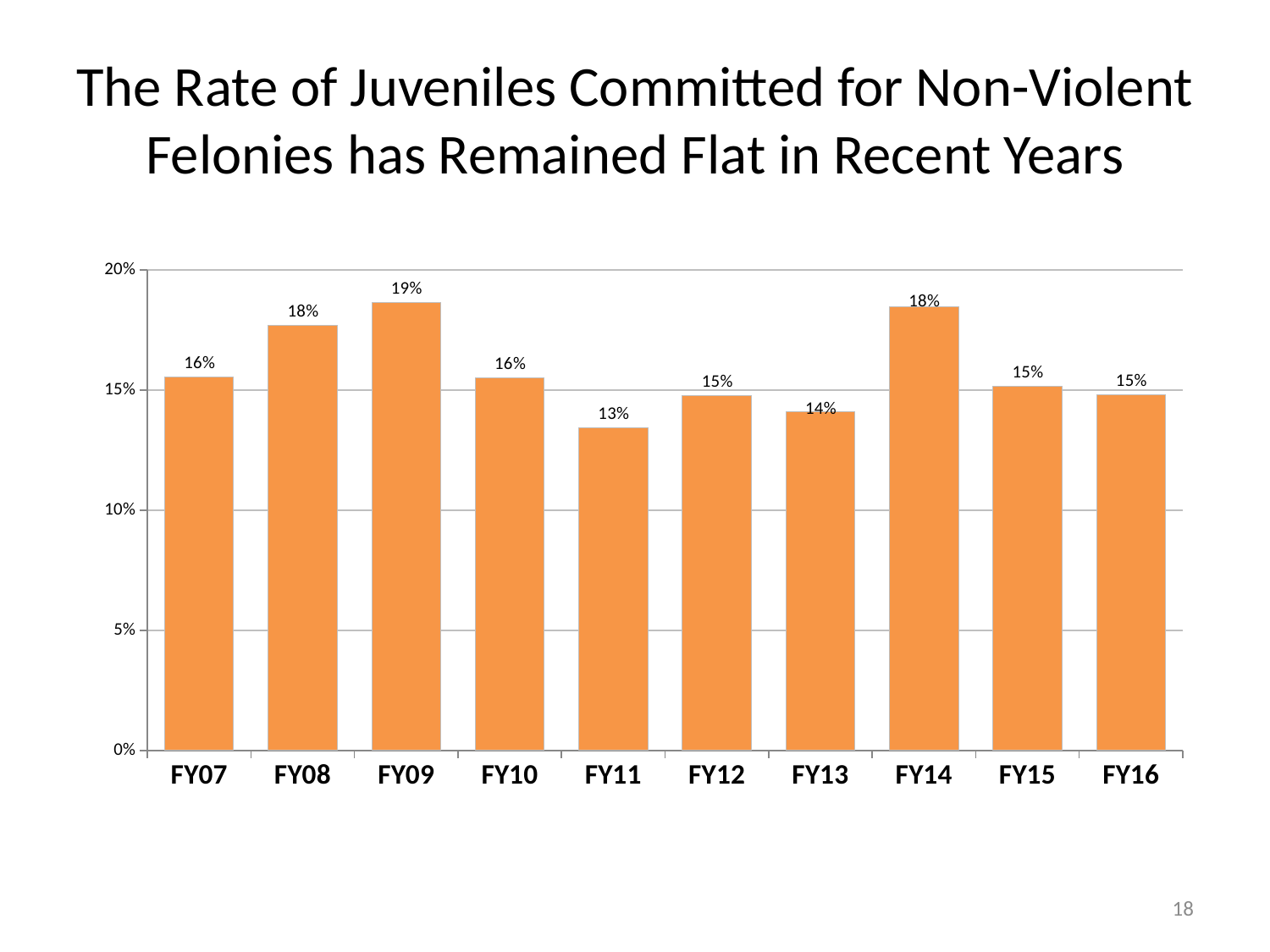

# The Rate of Juveniles Committed for Non-Violent Felonies has Remained Flat in Recent Years

### Chart

| Category | Non-Violent Felony |
|---|---|
| FY07 | 0.1553398058252427 |
| FY08 | 0.17674418604651163 |
| FY09 | 0.18631178707224336 |
| FY10 | 0.1550632911392405 |
| FY11 | 0.13414634146341464 |
| FY12 | 0.1476510067114094 |
| FY13 | 0.14102564102564102 |
| FY14 | 0.18461538461538463 |
| FY15 | 0.15151515151515152 |
| FY16 | 0.14788732394366197 |
18